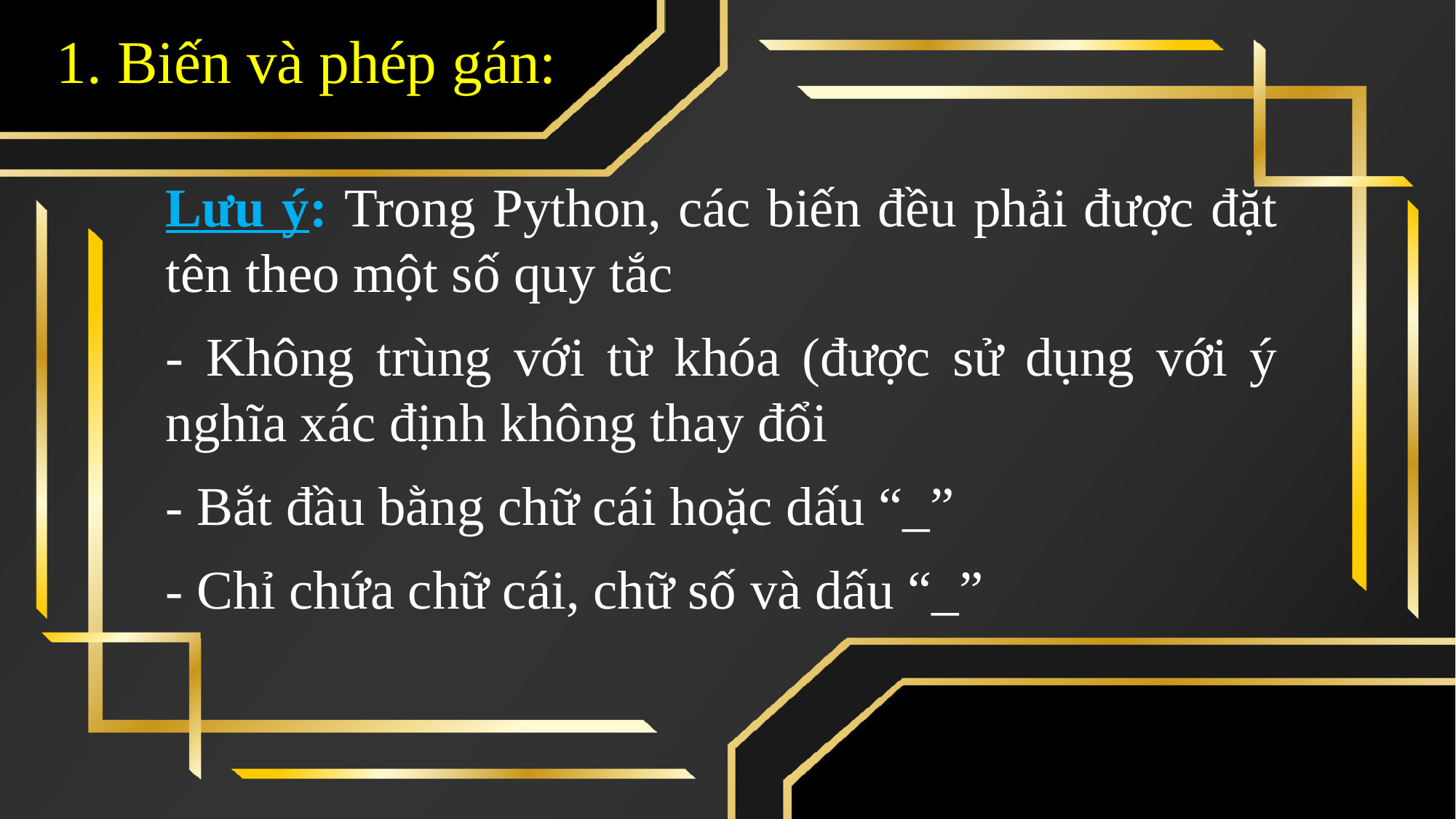

1. Biến và phép gán:
Lưu ý: Trong Python, các biến đều phải được đặt tên theo một số quy tắc
- Không trùng với từ khóa (được sử dụng với ý nghĩa xác định không thay đổi
- Bắt đầu bằng chữ cái hoặc dấu “_”
- Chỉ chứa chữ cái, chữ số và dấu “_”